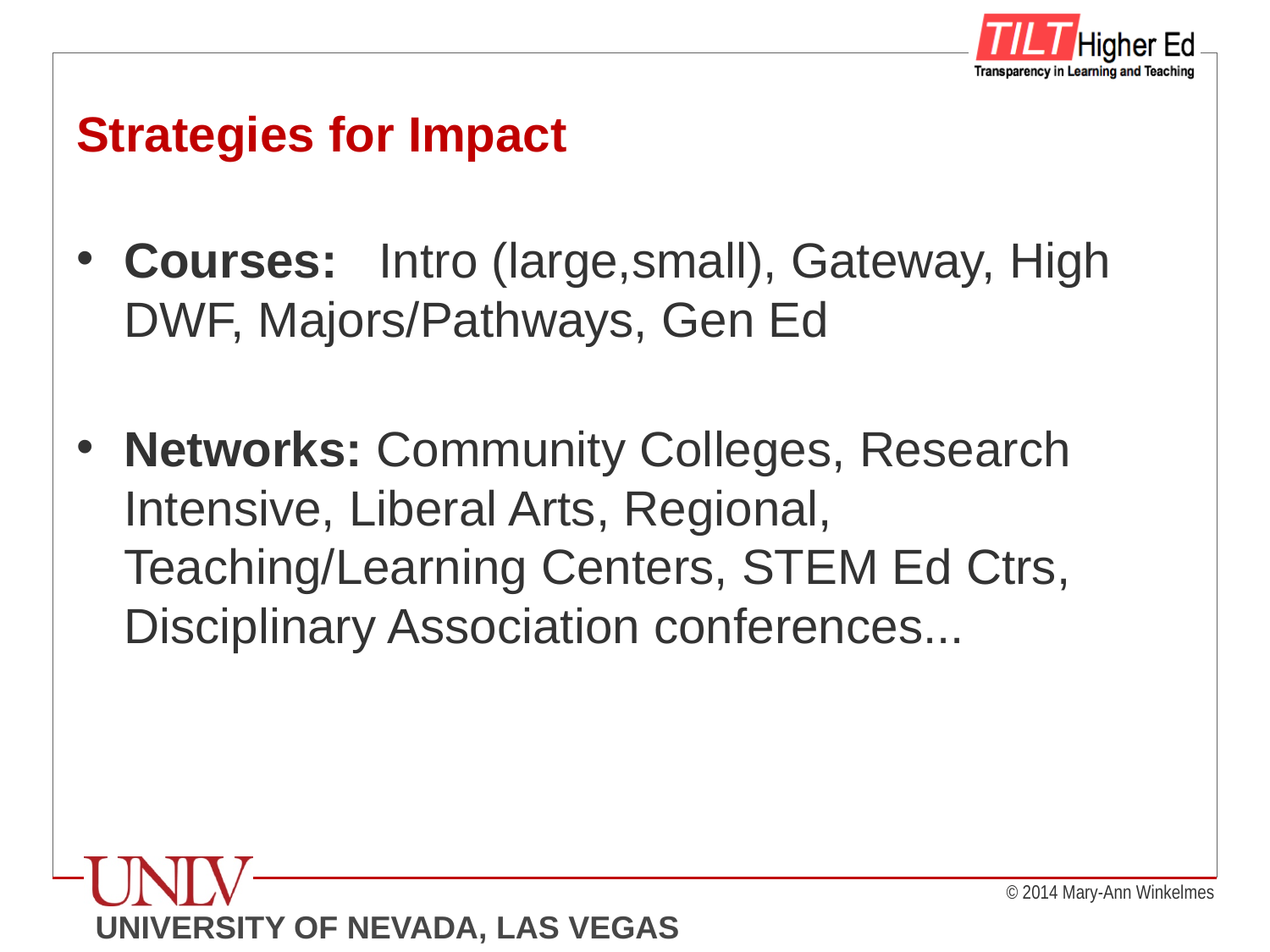

# Strategies for Impact
Courses:   Intro (large,small), Gateway, High DWF, Majors/Pathways, Gen Ed
Networks: Community Colleges, Research Intensive, Liberal Arts, Regional, Teaching/Learning Centers, STEM Ed Ctrs, Disciplinary Association conferences...